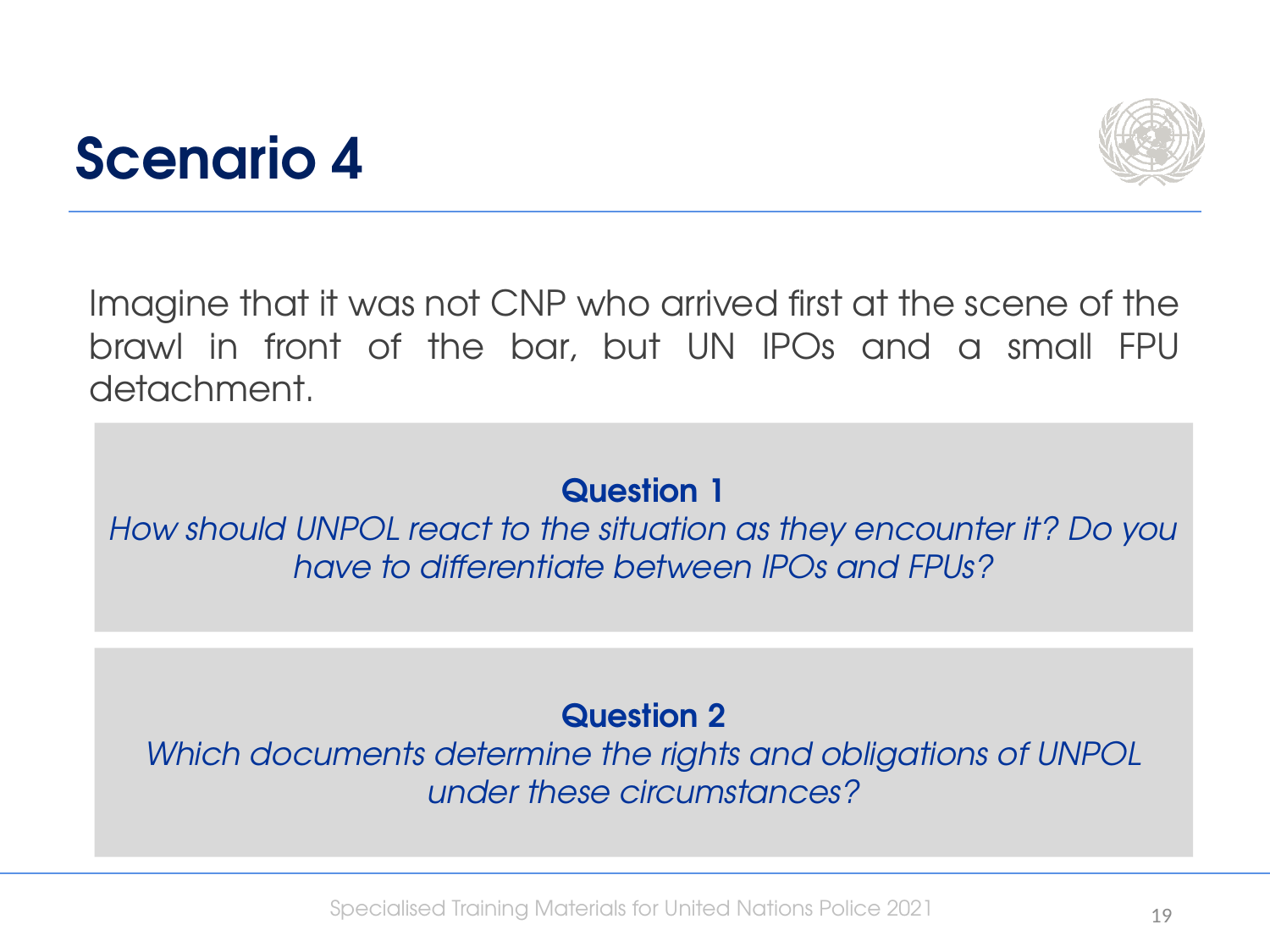

# Scenario 4
Imagine that it was not CNP who arrived first at the scene of the brawl in front of the bar, but UN IPOs and a small FPU detachment.

Question 1
How should UNPOL react to the situation as they encounter it? Do you have to differentiate between IPOs and FPUs?
Question 2
Which documents determine the rights and obligations of UNPOL under these circumstances?
19